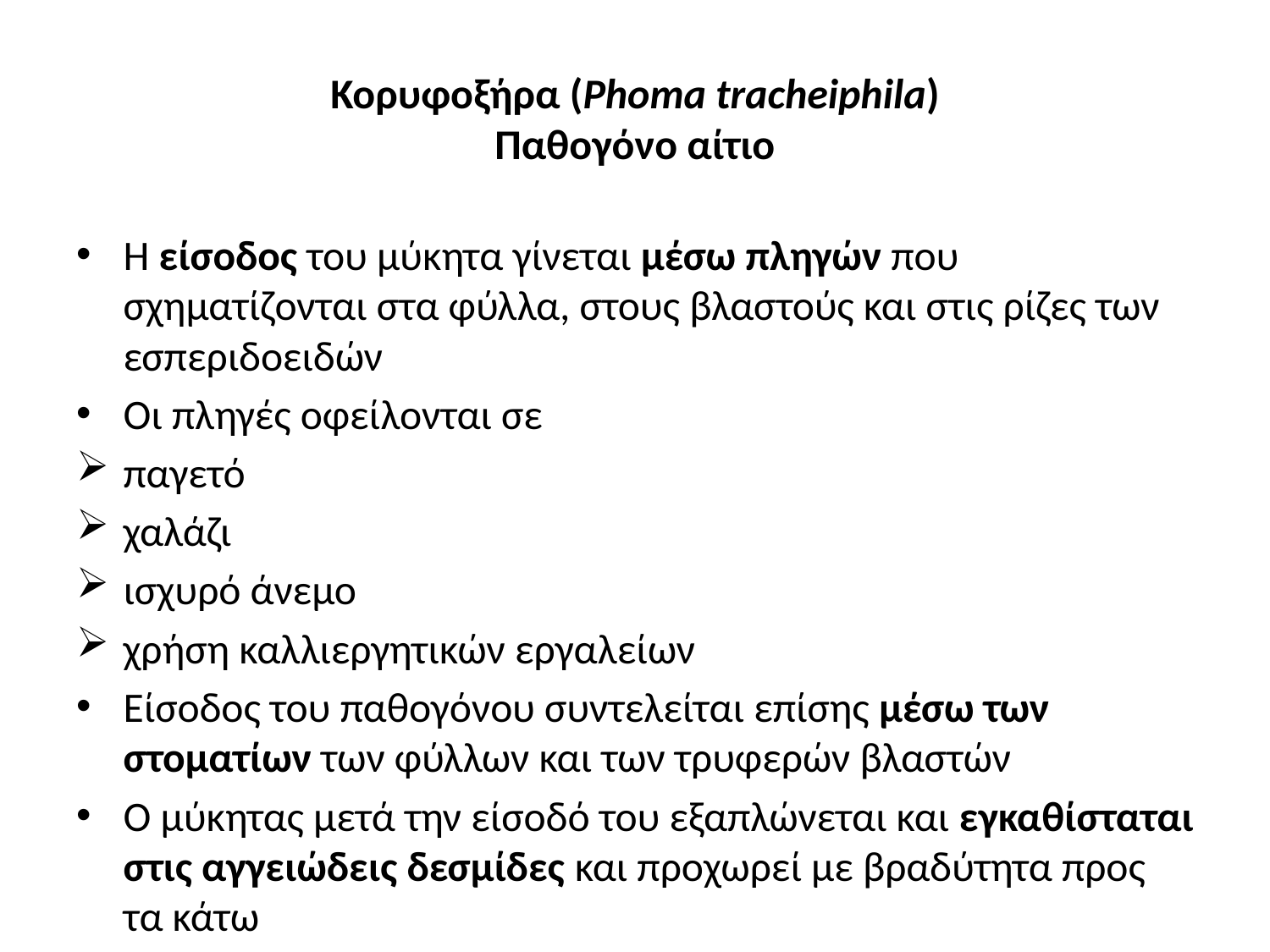

# Κορυφοξήρα (Phoma tracheiphila) Παθογόνο αίτιο
Η είσοδος του μύκητα γίνεται μέσω πληγών που σχηματίζονται στα φύλλα, στους βλαστούς και στις ρίζες των εσπεριδοειδών
Οι πληγές οφείλονται σε
παγετό
χαλάζι
ισχυρό άνεμο
χρήση καλλιεργητικών εργαλείων
Είσοδος του παθογόνου συντελείται επίσης μέσω των στοματίων των φύλλων και των τρυφερών βλαστών
Ο μύκητας μετά την είσοδό του εξαπλώνεται και εγκαθίσταται στις αγγειώδεις δεσμίδες και προχωρεί με βραδύτητα προς τα κάτω